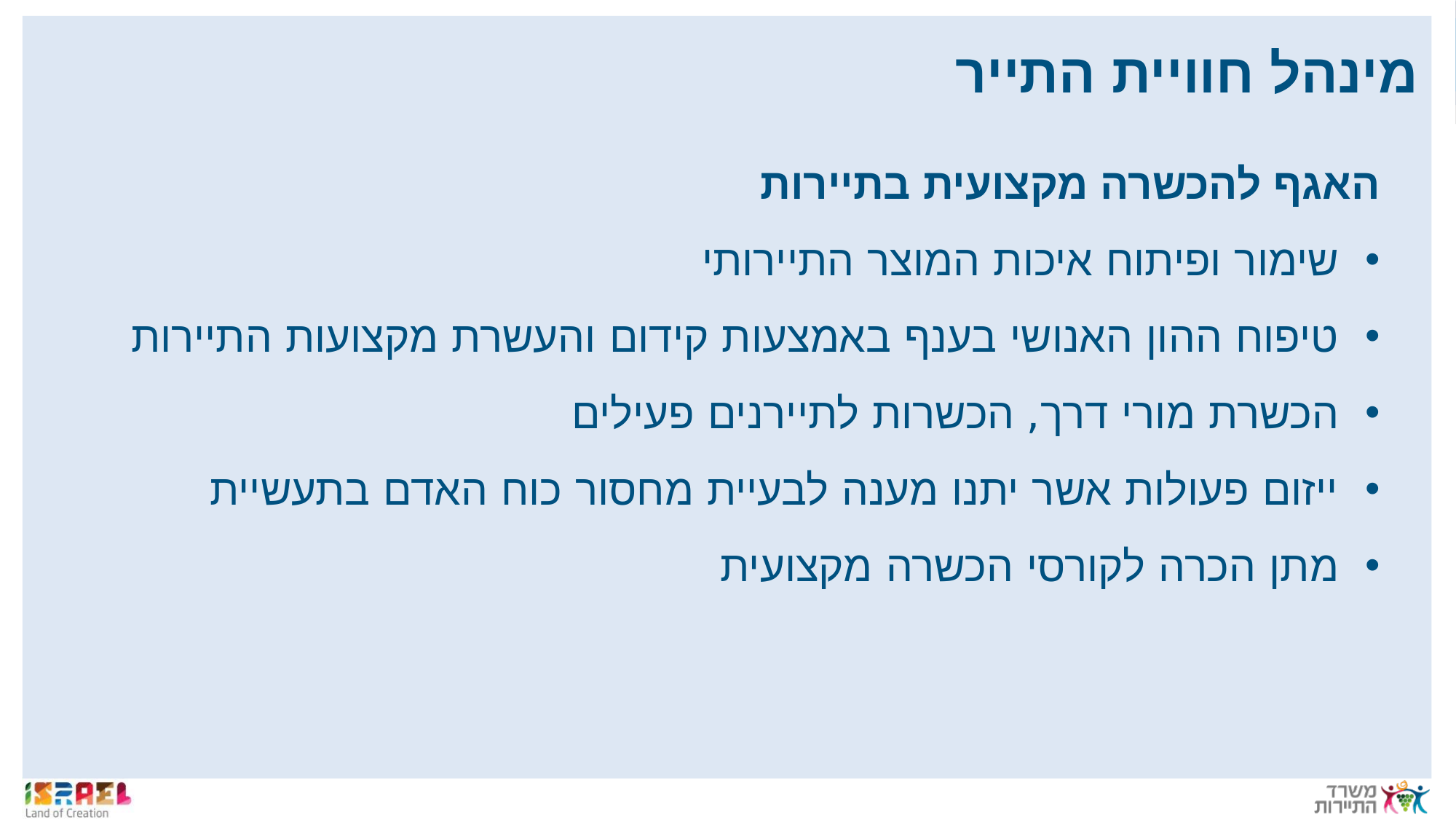

מינהל חוויית התייר
האגף להכשרה מקצועית בתיירות
שימור ופיתוח איכות המוצר התיירותי
טיפוח ההון האנושי בענף באמצעות קידום והעשרת מקצועות התיירות
הכשרת מורי דרך, הכשרות לתיירנים פעילים
ייזום פעולות אשר יתנו מענה לבעיית מחסור כוח האדם בתעשיית
מתן הכרה לקורסי הכשרה מקצועית